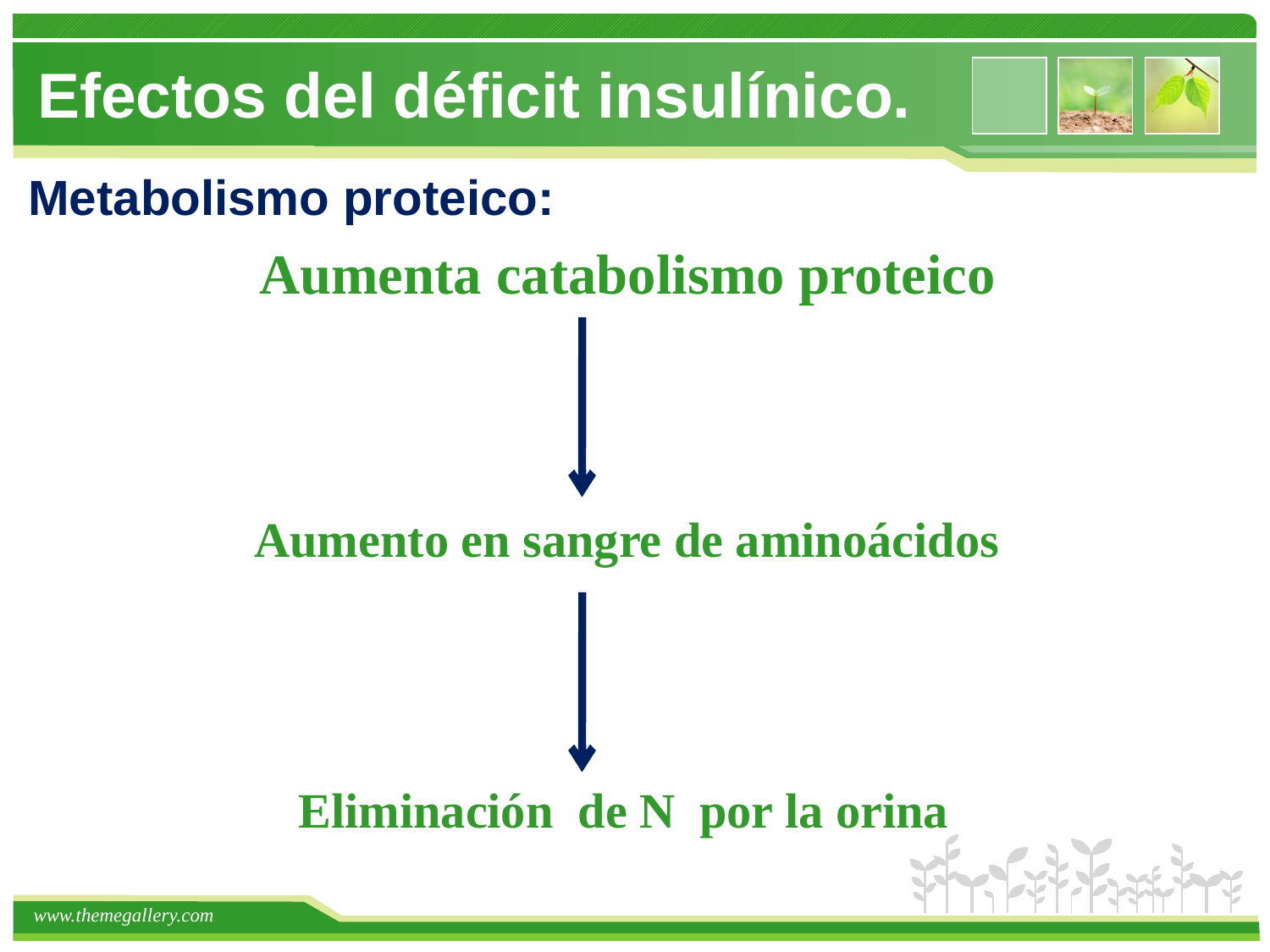

# Efectos del déficit insulínico.
Metabolismo proteico:
Aumenta catabolismo proteico
Aumento en sangre de aminoácidos
Eliminación  de N  por la orina